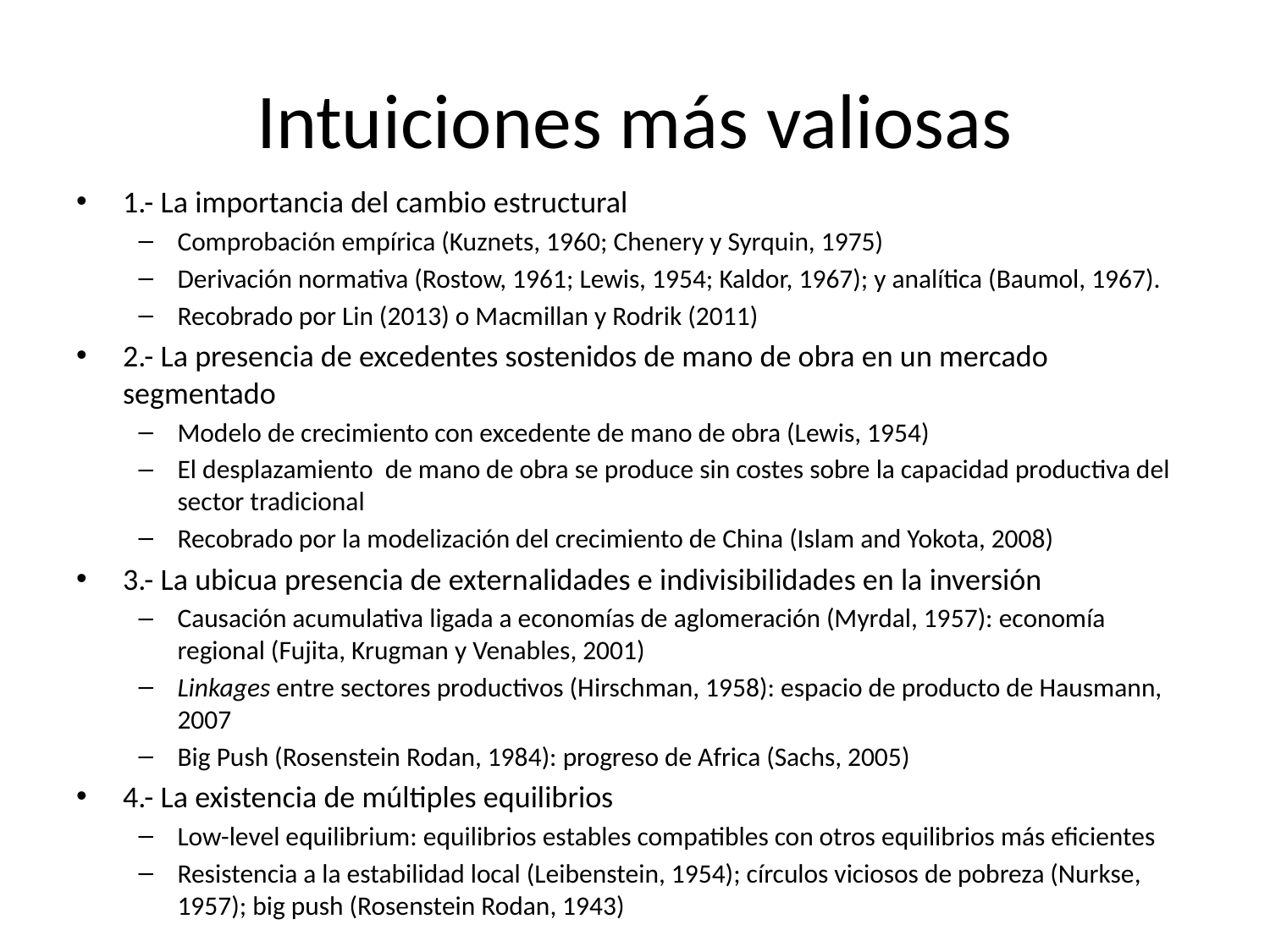

# Intuiciones más valiosas
1.- La importancia del cambio estructural
Comprobación empírica (Kuznets, 1960; Chenery y Syrquin, 1975)
Derivación normativa (Rostow, 1961; Lewis, 1954; Kaldor, 1967); y analítica (Baumol, 1967).
Recobrado por Lin (2013) o Macmillan y Rodrik (2011)
2.- La presencia de excedentes sostenidos de mano de obra en un mercado segmentado
Modelo de crecimiento con excedente de mano de obra (Lewis, 1954)
El desplazamiento  de mano de obra se produce sin costes sobre la capacidad productiva del sector tradicional
Recobrado por la modelización del crecimiento de China (Islam and Yokota, 2008)
3.- La ubicua presencia de externalidades e indivisibilidades en la inversión
Causación acumulativa ligada a economías de aglomeración (Myrdal, 1957): economía regional (Fujita, Krugman y Venables, 2001)
Linkages entre sectores productivos (Hirschman, 1958): espacio de producto de Hausmann, 2007
Big Push (Rosenstein Rodan, 1984): progreso de Africa (Sachs, 2005)
4.- La existencia de múltiples equilibrios
Low-level equilibrium: equilibrios estables compatibles con otros equilibrios más eficientes
Resistencia a la estabilidad local (Leibenstein, 1954); círculos viciosos de pobreza (Nurkse, 1957); big push (Rosenstein Rodan, 1943)